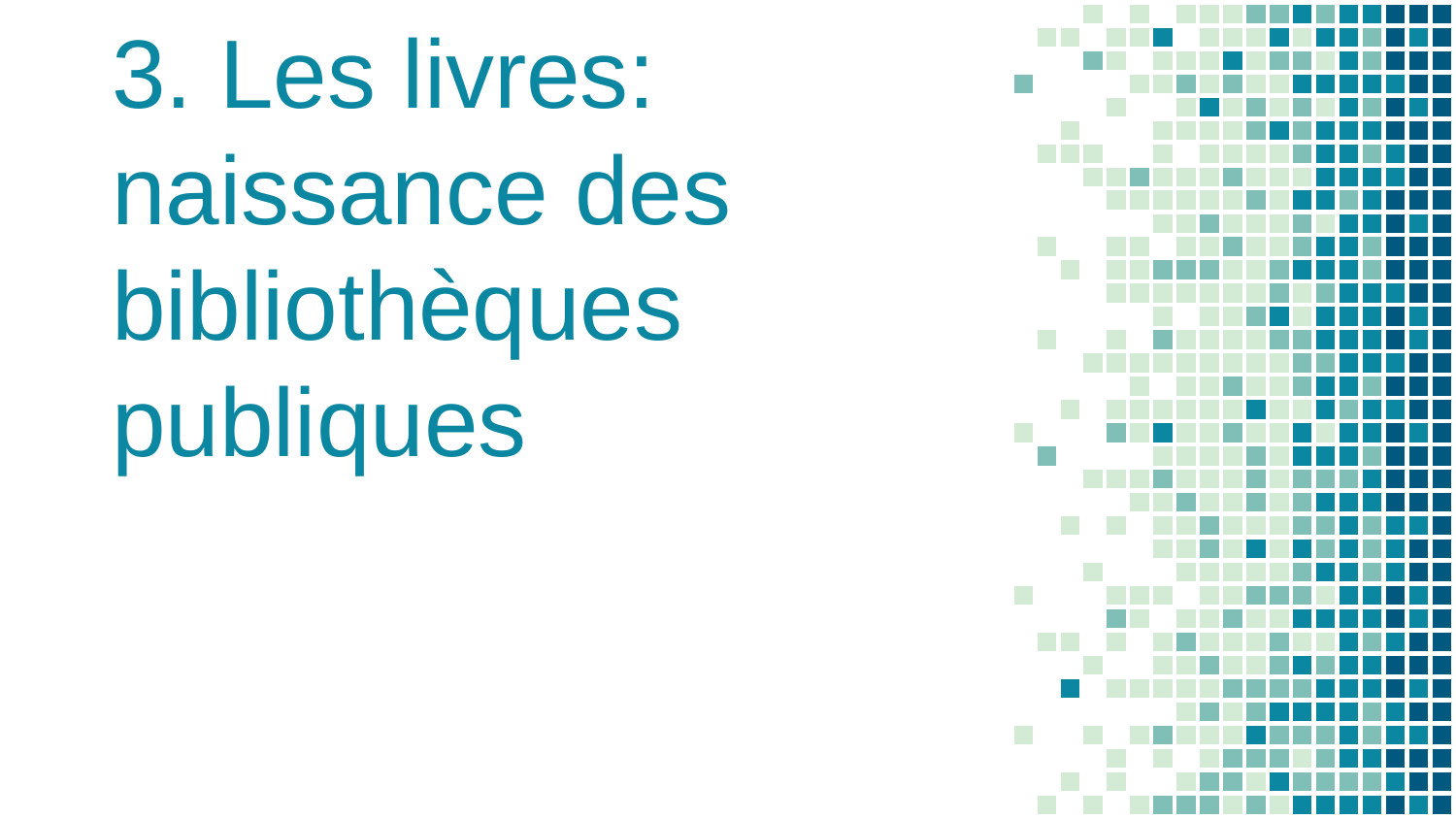

# 3. Les livres: naissance des bibliothèques publiques